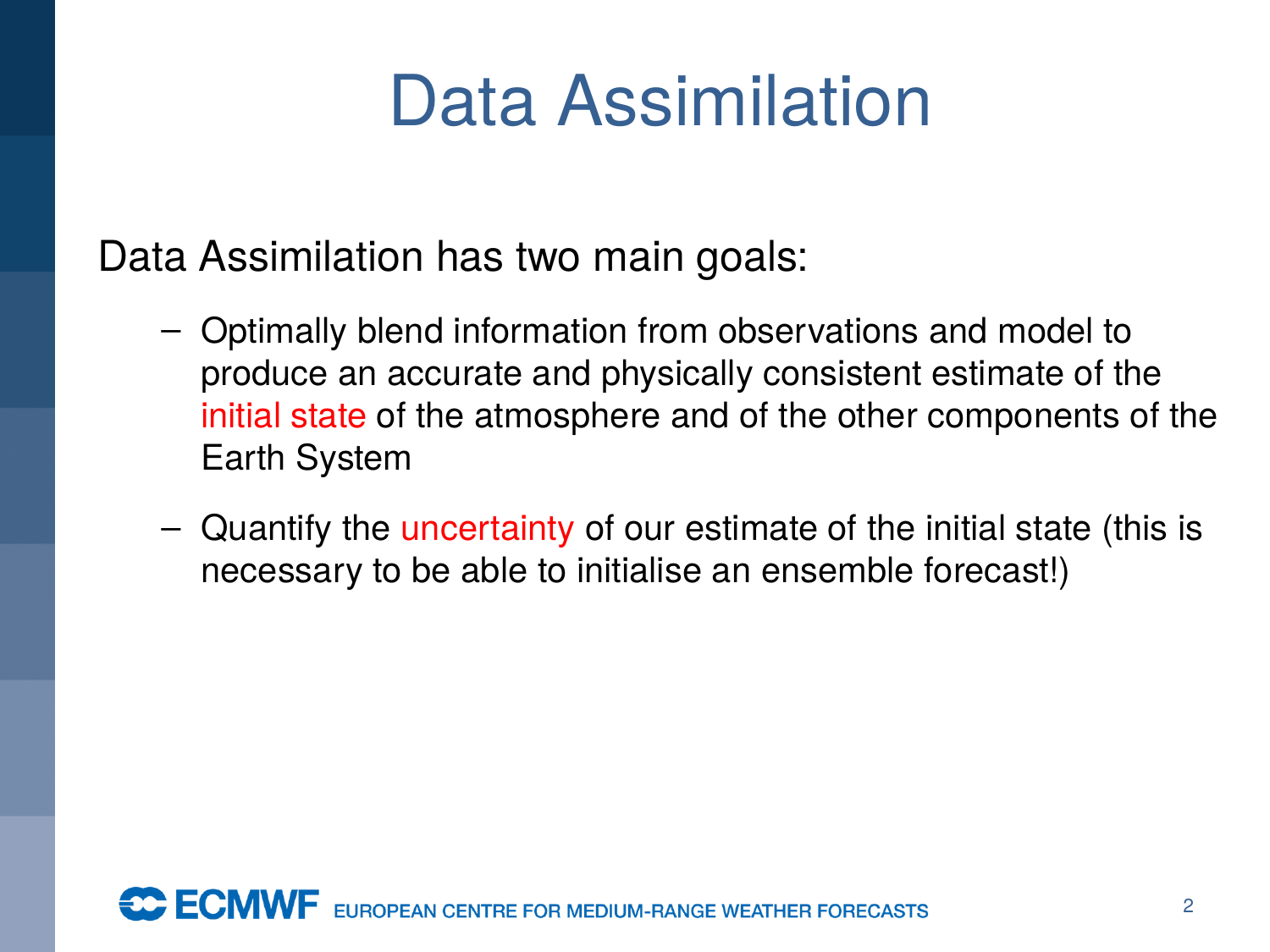

# Data Assimilation

Data Assimilation has two main goals:
Optimally blend information from observations and model to produce an accurate and physically consistent estimate of the initial state of the atmosphere and of the other components of the Earth System
Quantify the uncertainty of our estimate of the initial state (this is necessary to be able to initialise an ensemble forecast!)

2